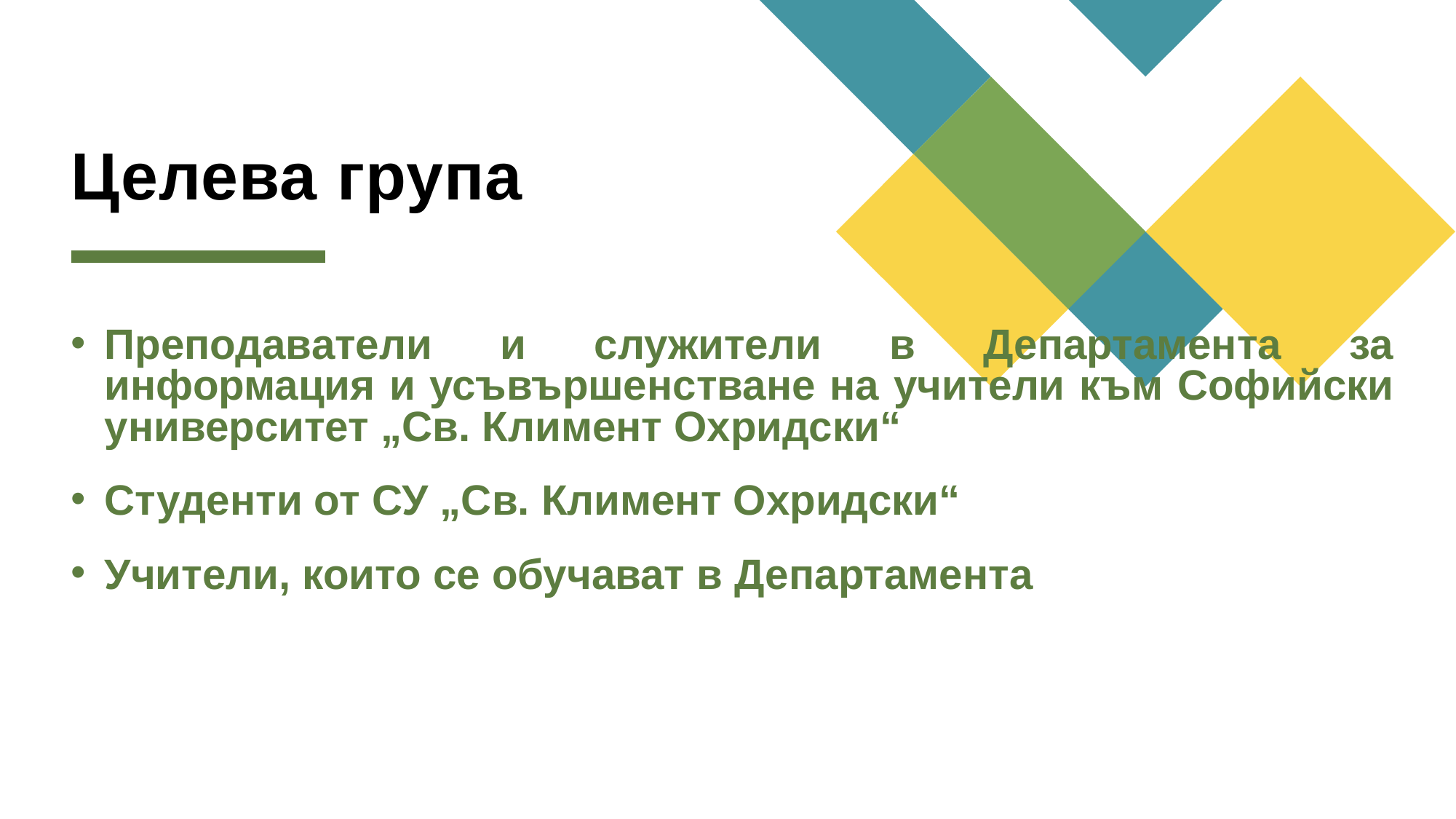

# Целева група
Преподаватели и служители в Департамента за информация и усъвършенстване на учители към Софийски университет „Св. Климент Охридски“
Студенти от СУ „Св. Климент Охридски“
Учители, които се обучават в Департамента